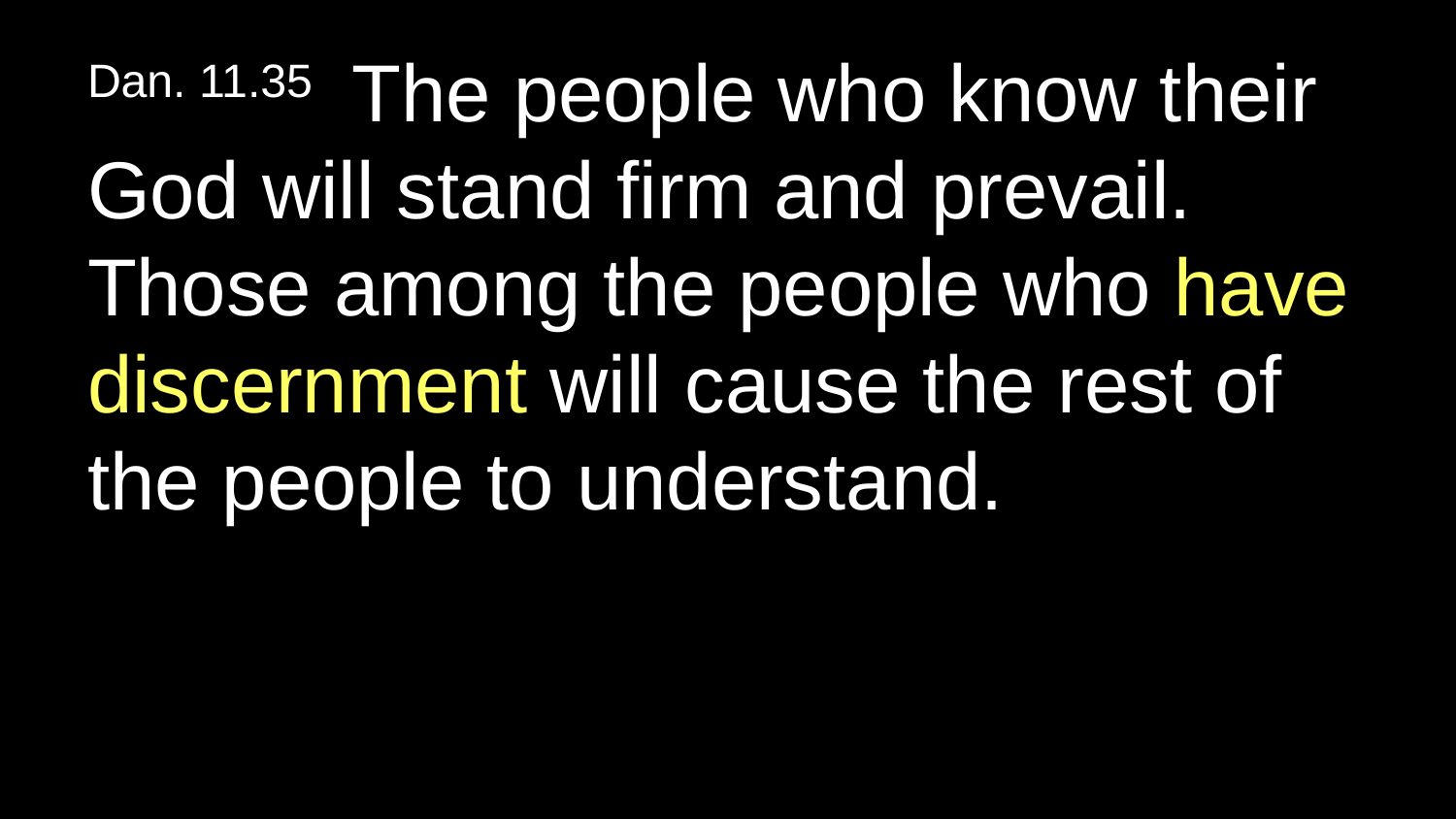

Dan. 11.35   The people who know their God will stand firm and prevail.  Those among the people who have discernment will cause the rest of the people to understand.